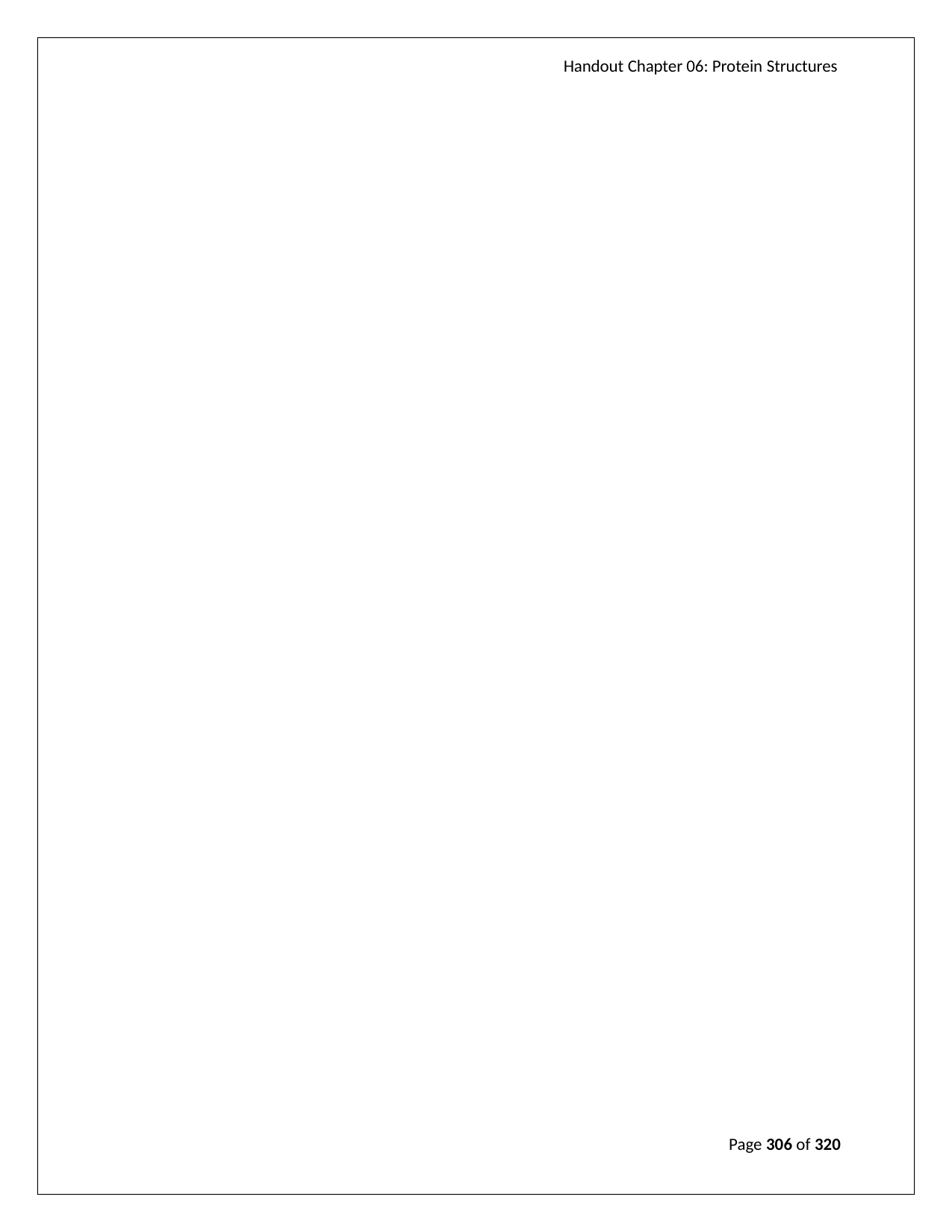

Handout Chapter 06: Protein Structures
Page 306 of 320